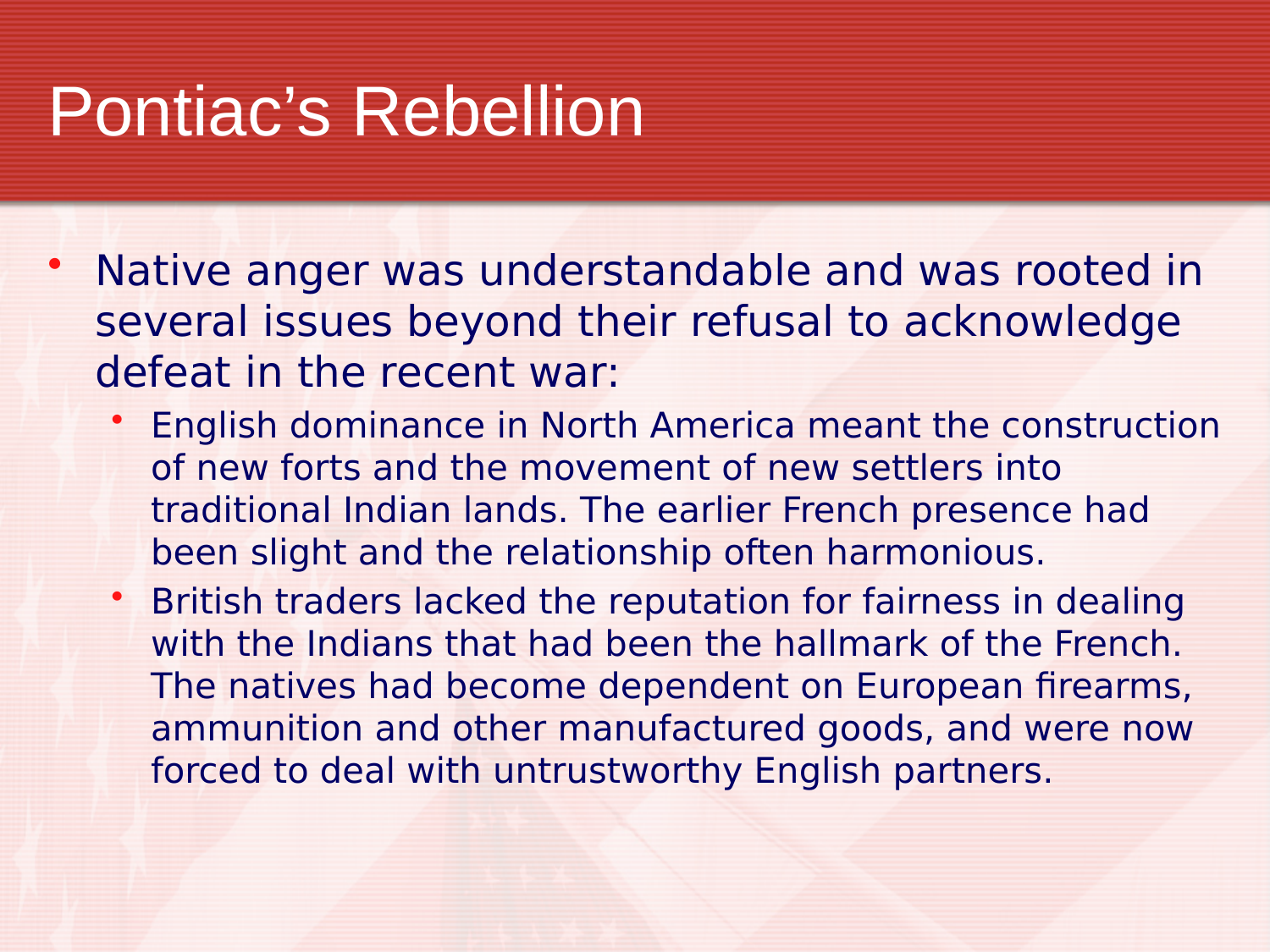

# Pontiac’s Rebellion
Native anger was understandable and was rooted in several issues beyond their refusal to acknowledge defeat in the recent war:
English dominance in North America meant the construction of new forts and the movement of new settlers into traditional Indian lands. The earlier French presence had been slight and the relationship often harmonious.
British traders lacked the reputation for fairness in dealing with the Indians that had been the hallmark of the French. The natives had become dependent on European firearms, ammunition and other manufactured goods, and were now forced to deal with untrustworthy English partners.